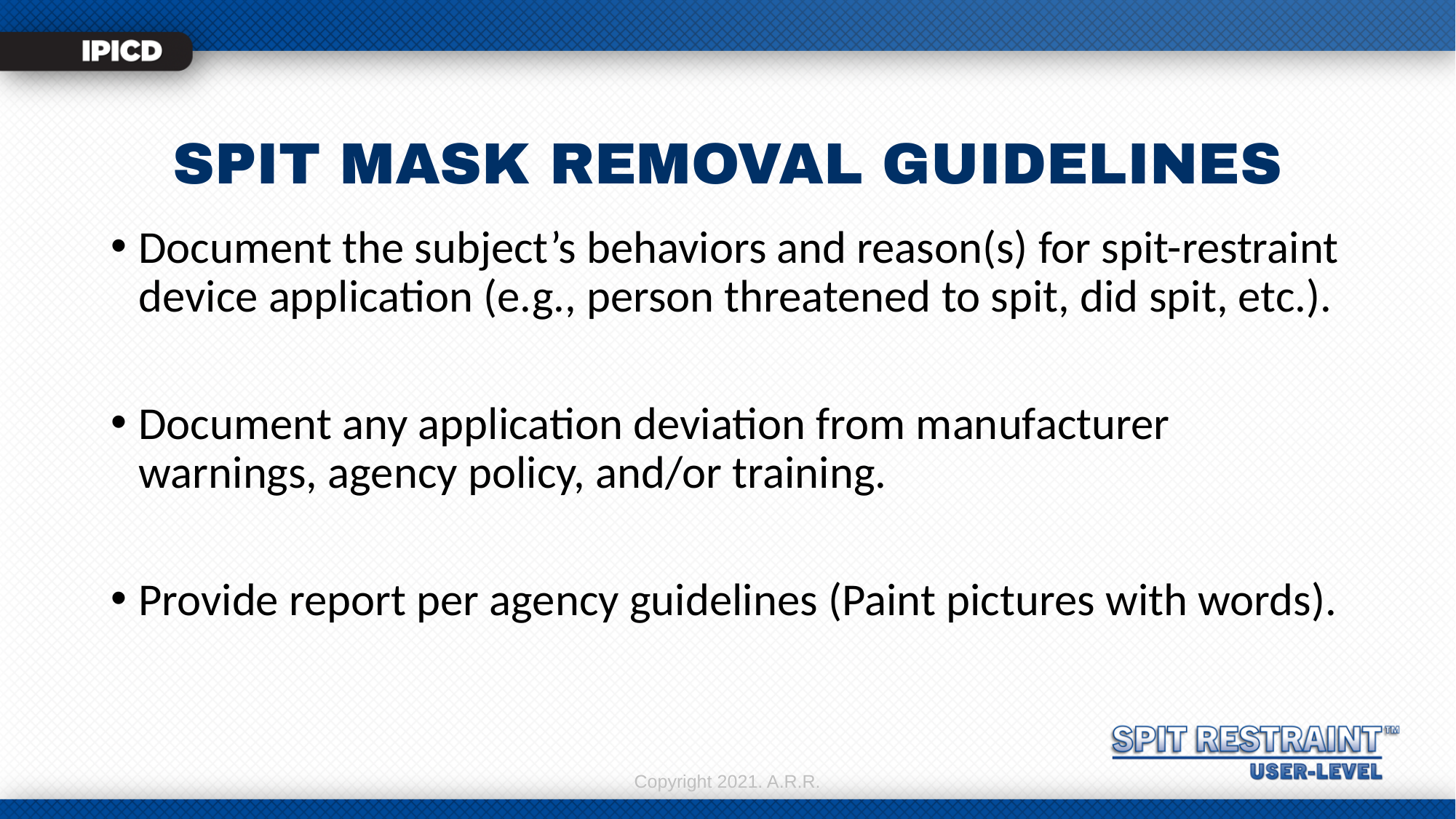

# SPIT MASK REMOVAL GUIDELINES
Document the subject’s behaviors and reason(s) for spit-restraint device application (e.g., person threatened to spit, did spit, etc.).

Document any application deviation from manufacturer warnings, agency policy, and/or training.

Provide report per agency guidelines (Paint pictures with words).